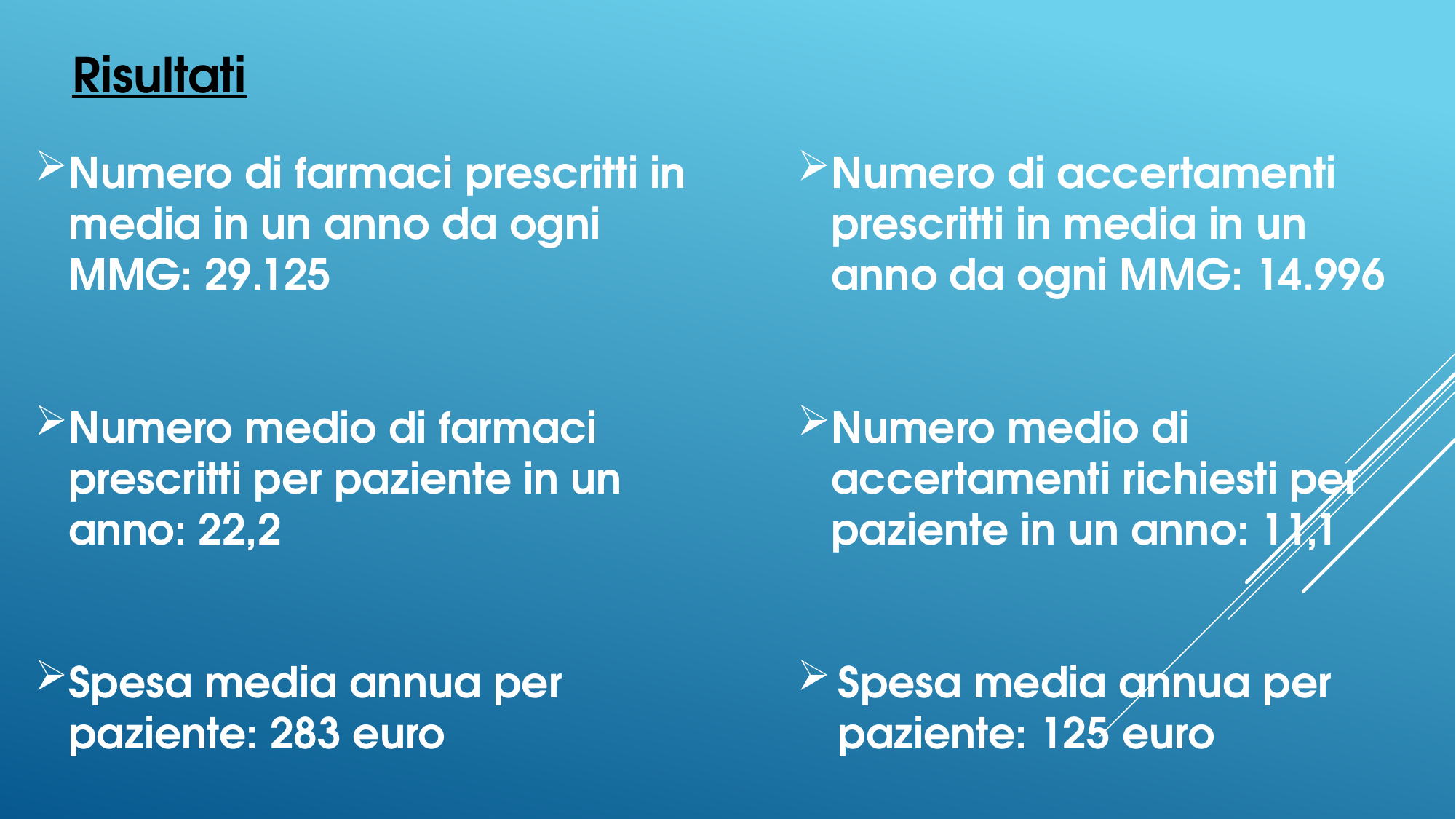

Risultati
Numero di farmaci prescritti in media in un anno da ogni MMG: 29.125

Numero medio di farmaci prescritti per paziente in un anno: 22,2

Spesa media annua per paziente: 283 euro
Numero di accertamenti prescritti in media in un anno da ogni MMG: 14.996

Numero medio di accertamenti richiesti per paziente in un anno: 11,1

Spesa media annua per paziente: 125 euro